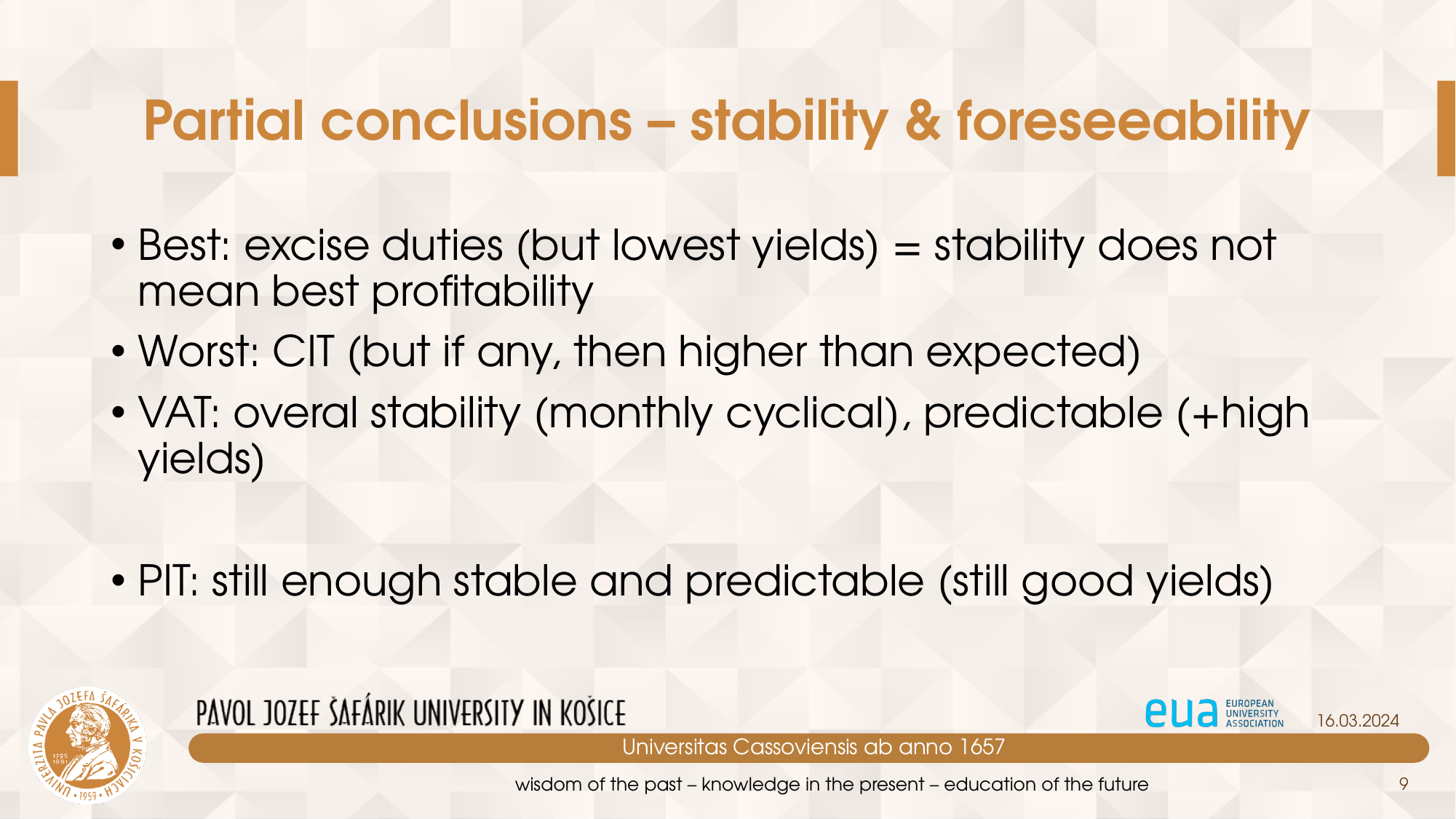

# Partial conclusions – stability & foreseeability
Best: excise duties (but lowest yields) = stability does not mean best profitability
Worst: CIT (but if any, then higher than expected)
VAT: overal stability (monthly cyclical), predictable (+high yields)

PIT: still enough stable and predictable (still good yields)
16.03.2024
Universitas Cassoviensis ab anno 1657
9